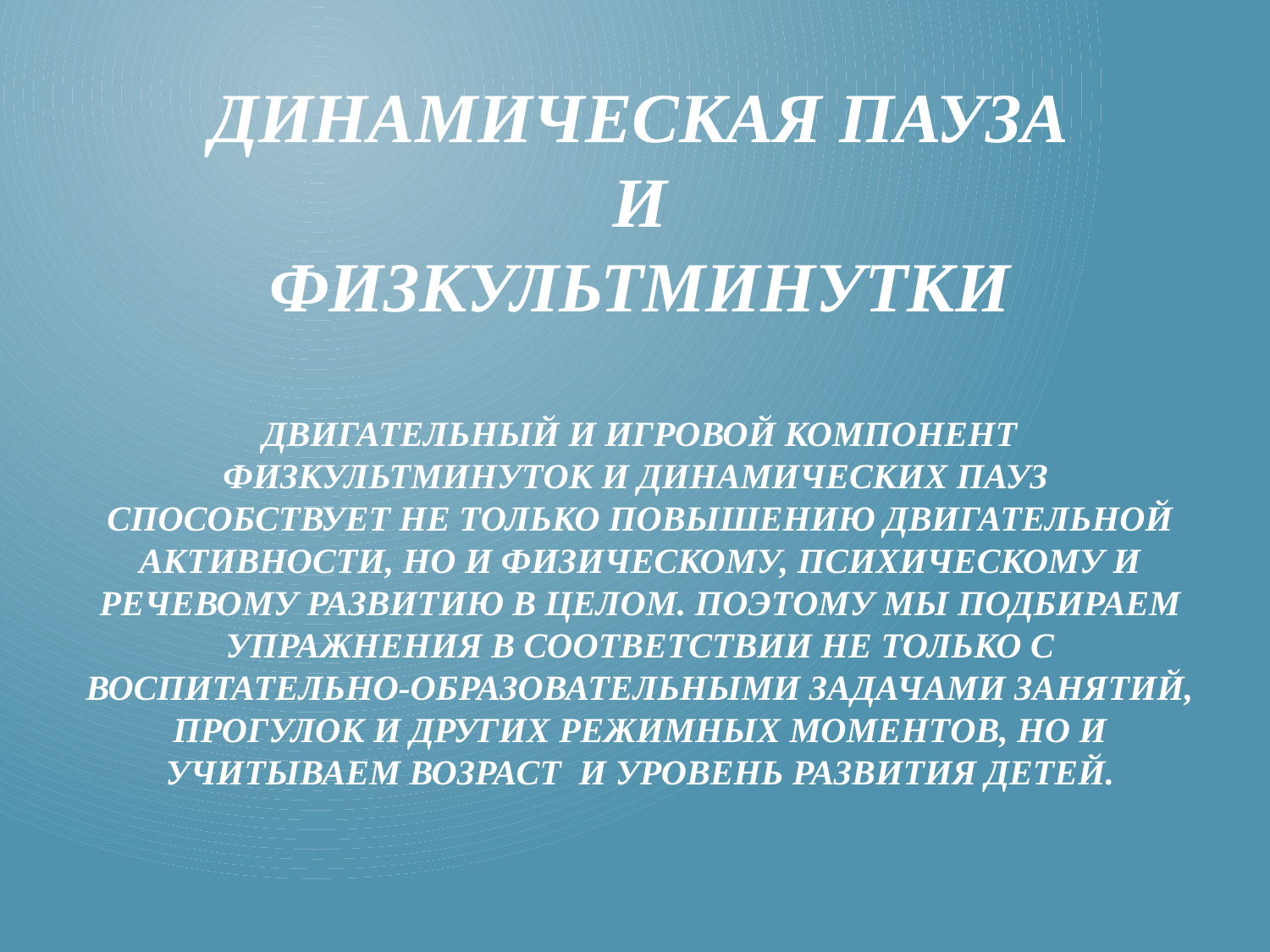

# Динамическая пауза и физкультминутки Двигательный и игровой компонент физкультминуток и динамических пауз  способствует не только повышению двигательной активности, но и физическому, психическому и речевому развитию в целом. Поэтому мы подбираем упражнения в соответствии не только с воспитательно-образовательными задачами занятий, прогулок и других режимных моментов, но и учитываем возраст  и уровень развития детей.